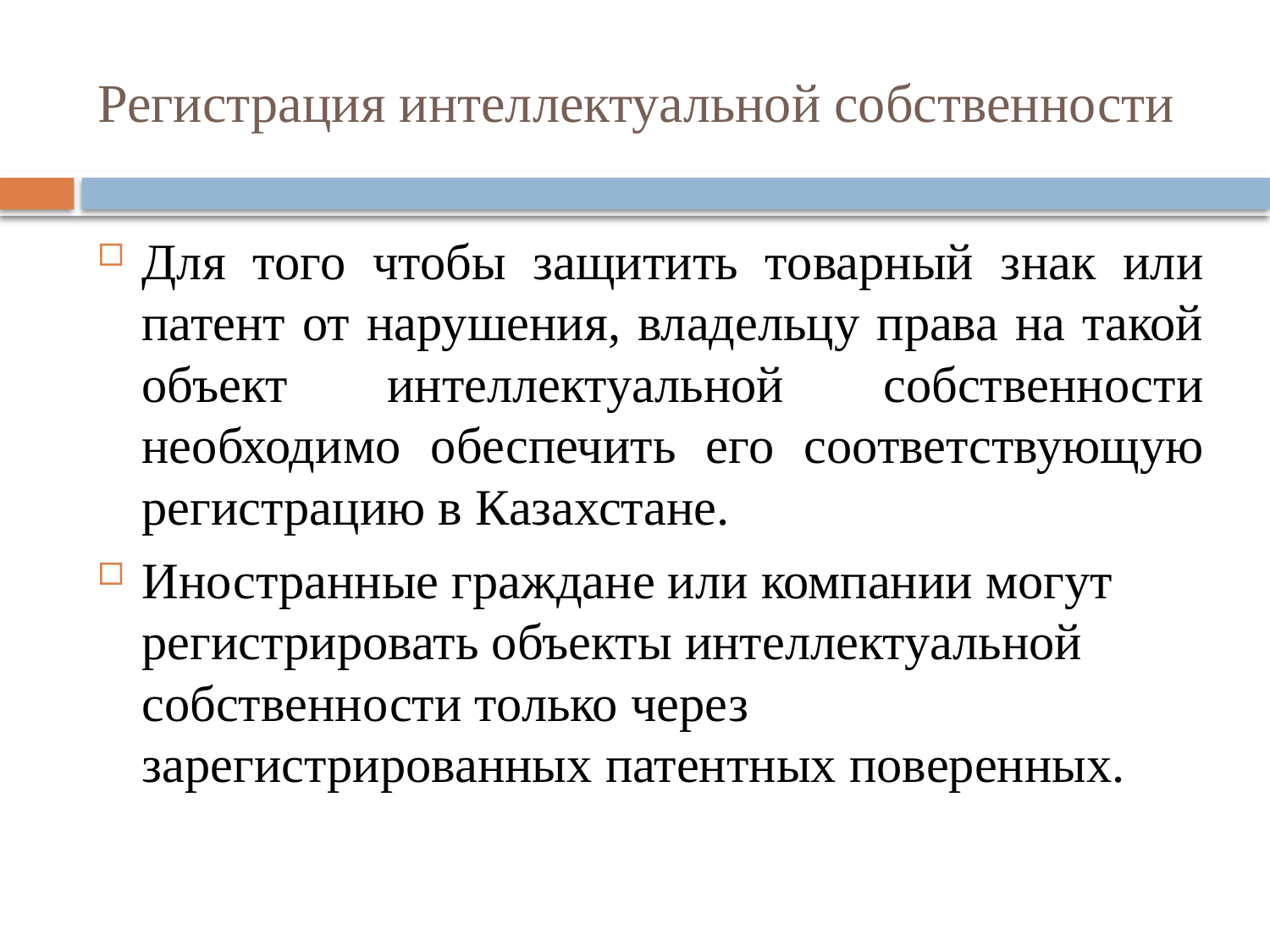

# Регистрация интеллектуальной собственности
Для того чтобы защитить товарный знак или патент от нарушения, владельцу права на такой объект интеллектуальной собственности необходимо обеспечить его соответствующую регистрацию в Казахстане.
Иностранные граждане или компании могут регистрировать объекты интеллектуальной собственности только через зарегистрированных патентных поверенных.